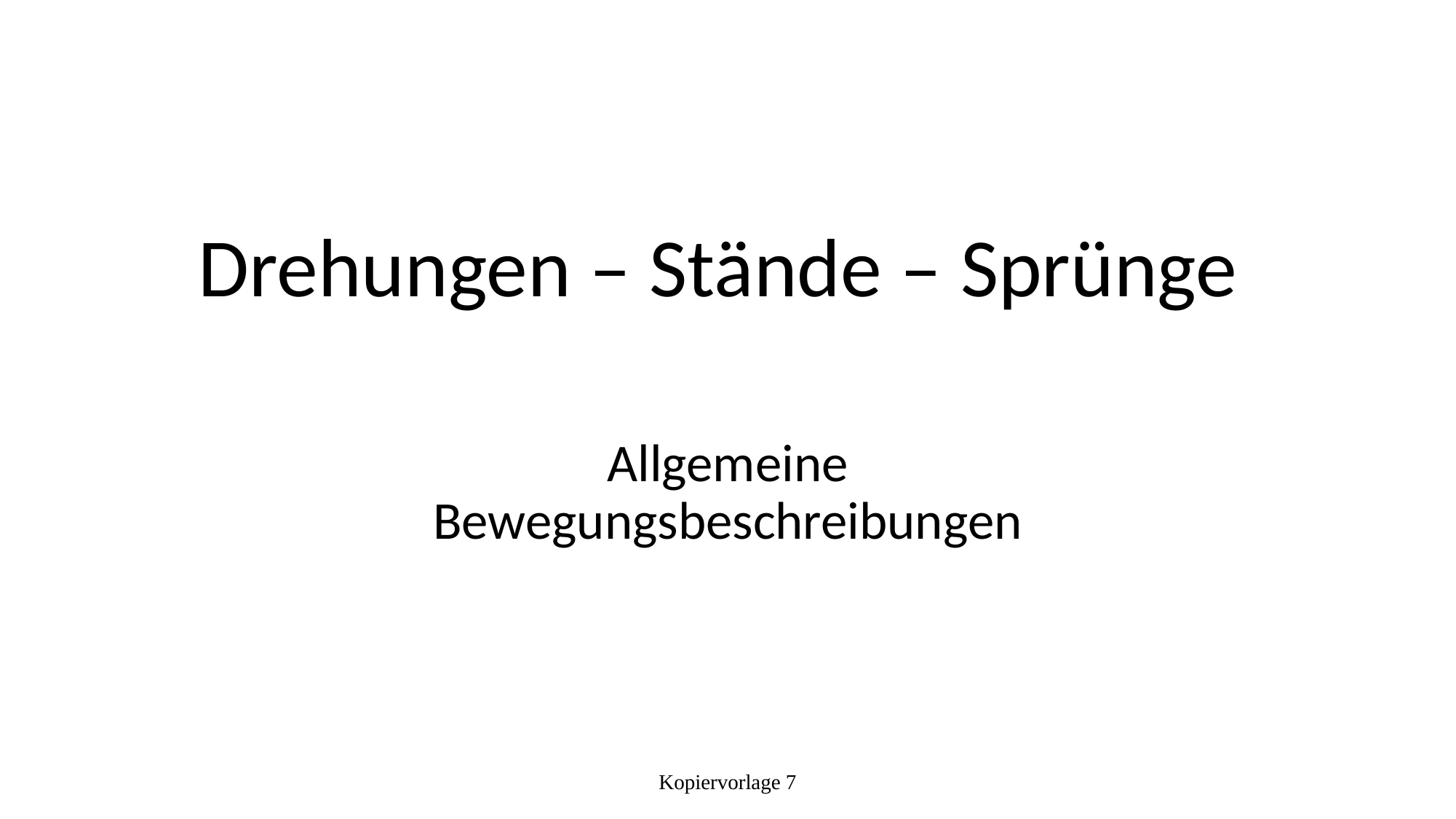

# Drehungen – Stände – Sprünge
Allgemeine
Bewegungsbeschreibungen
Kopiervorlage 7